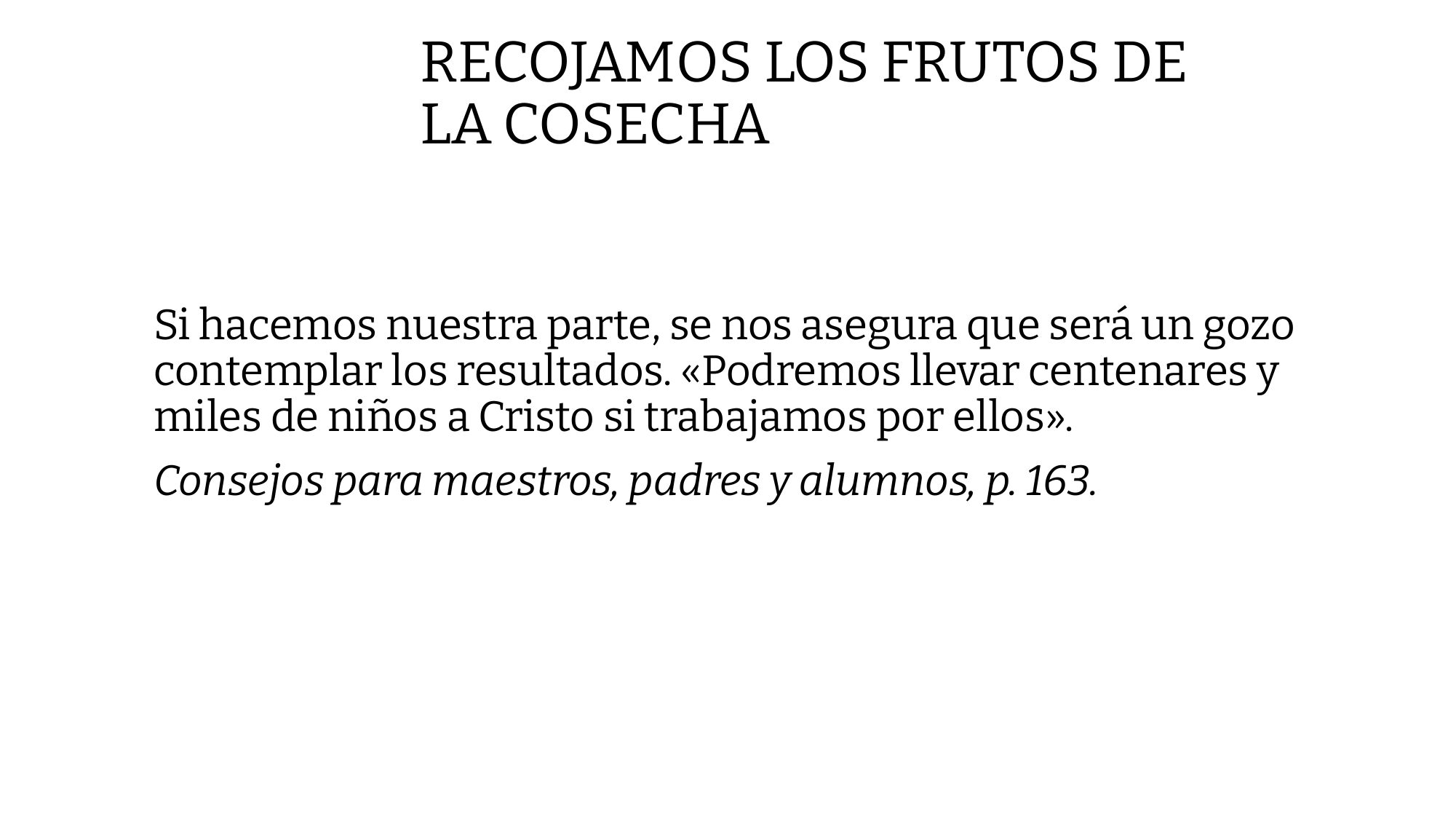

# Recojamos los frutos de la cosecha
Si hacemos nuestra parte, se nos asegura que será un gozo contemplar los resultados. «Podremos llevar centenares y miles de niños a Cristo si trabajamos por ellos».
Consejos para maestros, padres y alumnos, p. 163.